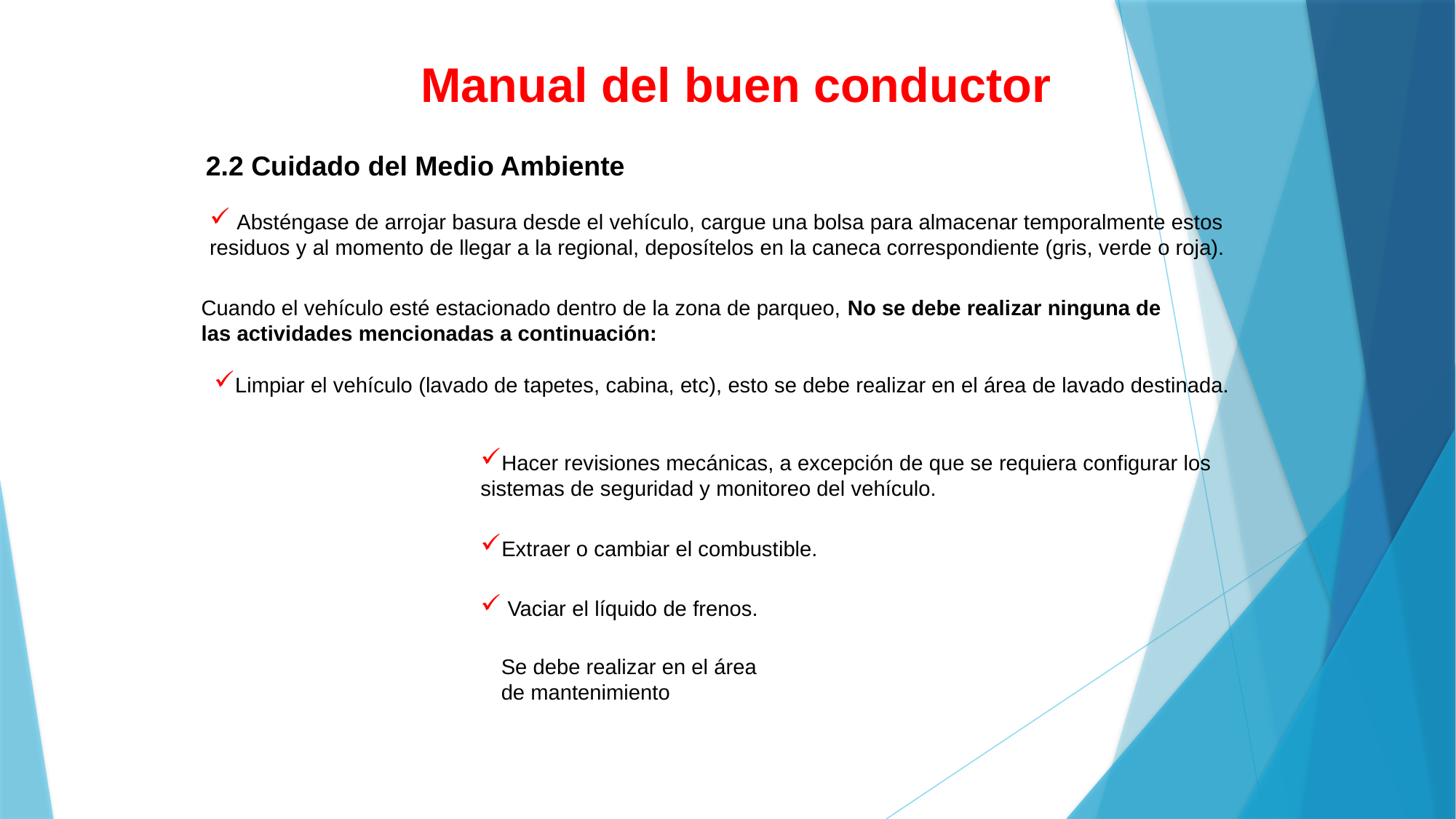

Manual del buen conductor
2.2 Cuidado del Medio Ambiente
 Absténgase de arrojar basura desde el vehículo, cargue una bolsa para almacenar temporalmente estos residuos y al momento de llegar a la regional, deposítelos en la caneca correspondiente (gris, verde o roja).
Cuando el vehículo esté estacionado dentro de la zona de parqueo, No se debe realizar ninguna de las actividades mencionadas a continuación:
Limpiar el vehículo (lavado de tapetes, cabina, etc), esto se debe realizar en el área de lavado destinada.
Hacer revisiones mecánicas, a excepción de que se requiera configurar los sistemas de seguridad y monitoreo del vehículo.
Extraer o cambiar el combustible.
 Vaciar el líquido de frenos.
Se debe realizar en el área de mantenimiento